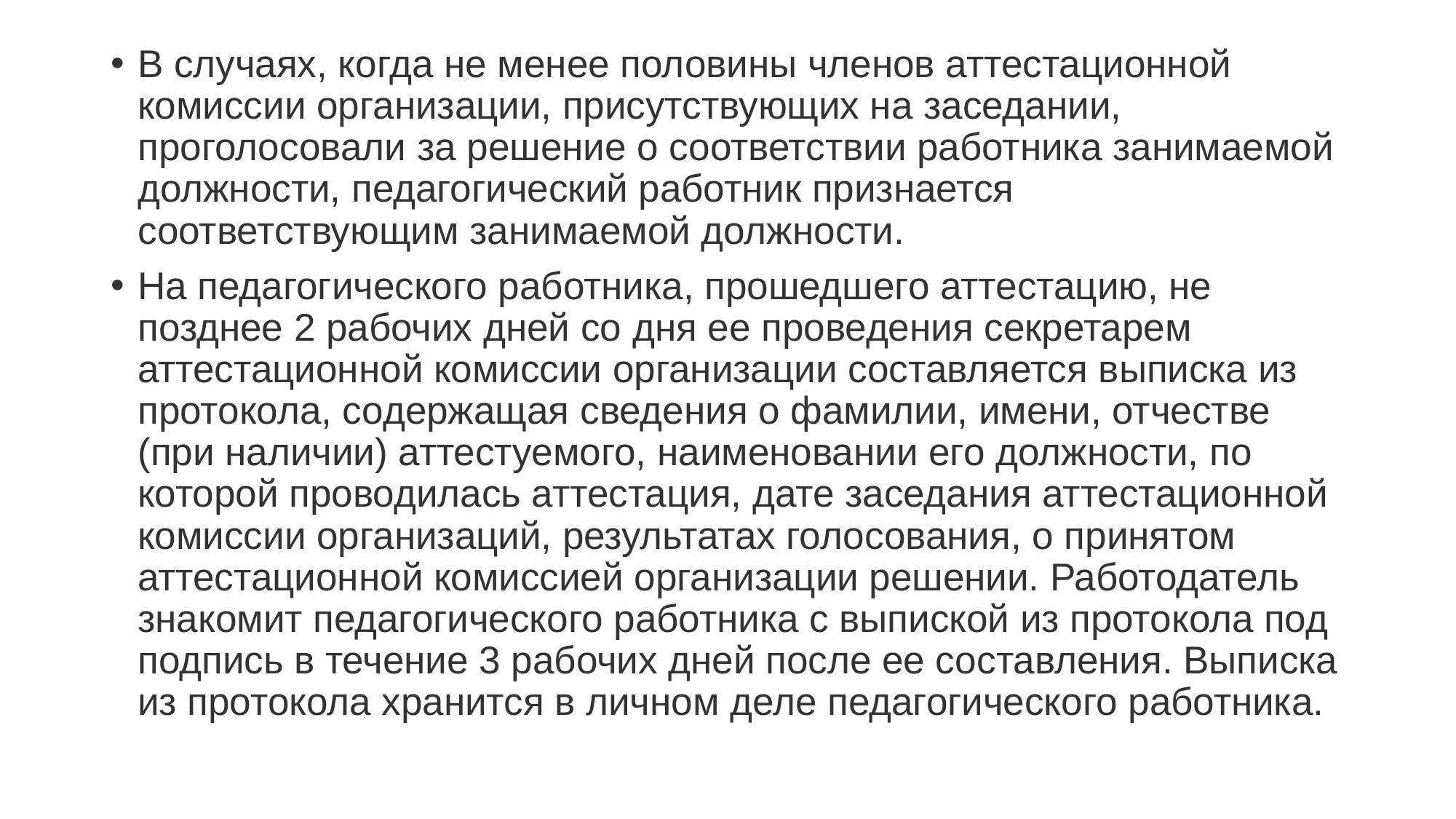

В случаях, когда не менее половины членов аттестационной комиссии организации, присутствующих на заседании, проголосовали за решение о соответствии работника занимаемой должности, педагогический работник признается соответствующим занимаемой должности.
На педагогического работника, прошедшего аттестацию, не позднее 2 рабочих дней со дня ее проведения секретарем аттестационной комиссии организации составляется выписка из протокола, содержащая сведения о фамилии, имени, отчестве (при наличии) аттестуемого, наименовании его должности, по которой проводилась аттестация, дате заседания аттестационной комиссии организаций, результатах голосования, о принятом аттестационной комиссией организации решении. Работодатель знакомит педагогического работника с выпиской из протокола под подпись в течение 3 рабочих дней после ее составления. Выписка из протокола хранится в личном деле педагогического работника.